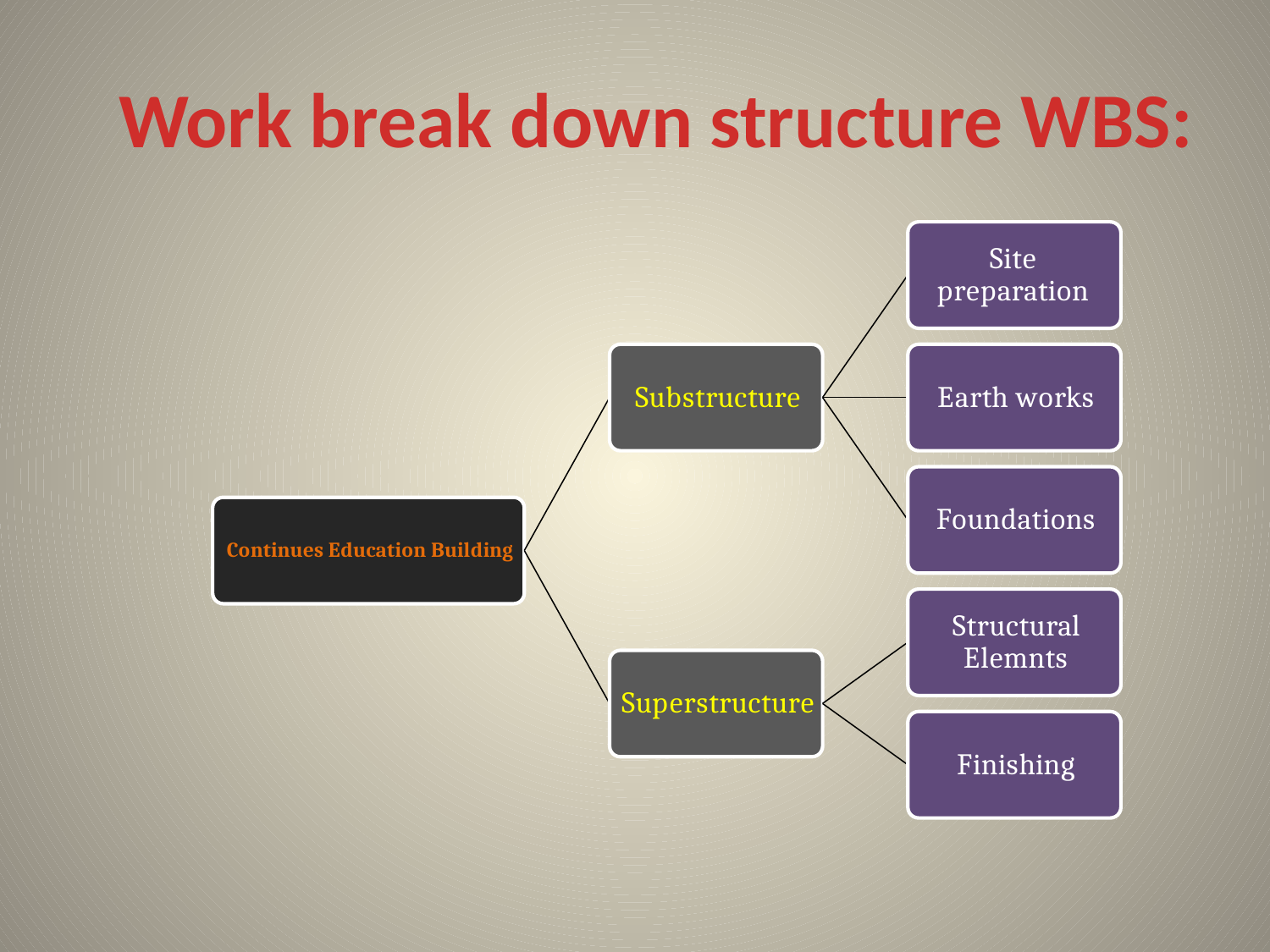

# Work break down structure WBS:
Continues Education Building

Substructure

Site  preparation

Earth works

Foundations

Superstructure

Structural Elemnts

Finishing